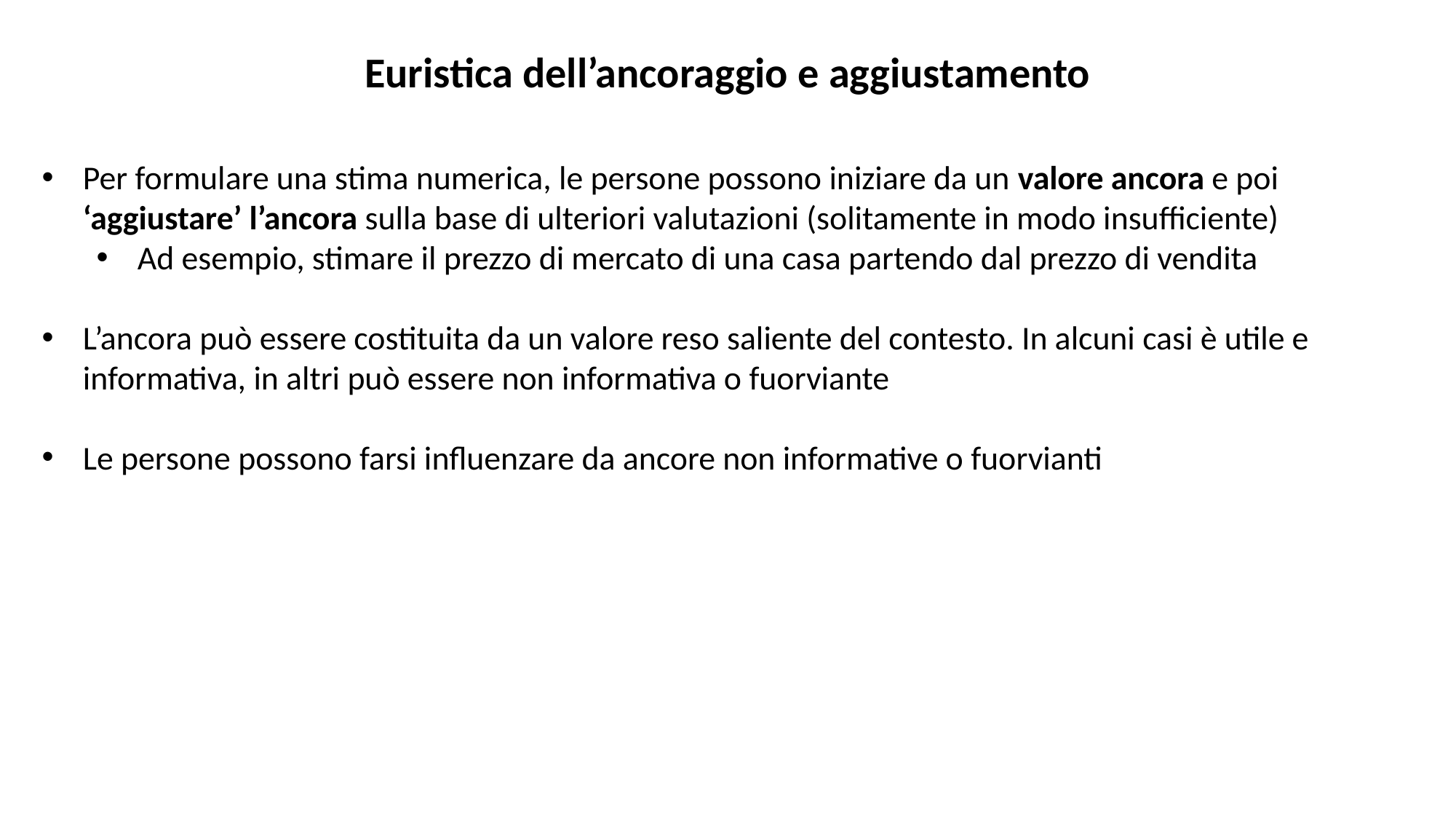

Euristica dell’ancoraggio e aggiustamento

Per formulare una stima numerica, le persone possono iniziare da un valore ancora e poi ‘aggiustare’ l’ancora sulla base di ulteriori valutazioni (solitamente in modo insufficiente)
Ad esempio, stimare il prezzo di mercato di una casa partendo dal prezzo di vendita

L’ancora può essere costituita da un valore reso saliente del contesto. In alcuni casi è utile e informativa, in altri può essere non informativa o fuorviante

Le persone possono farsi influenzare da ancore non informative o fuorvianti